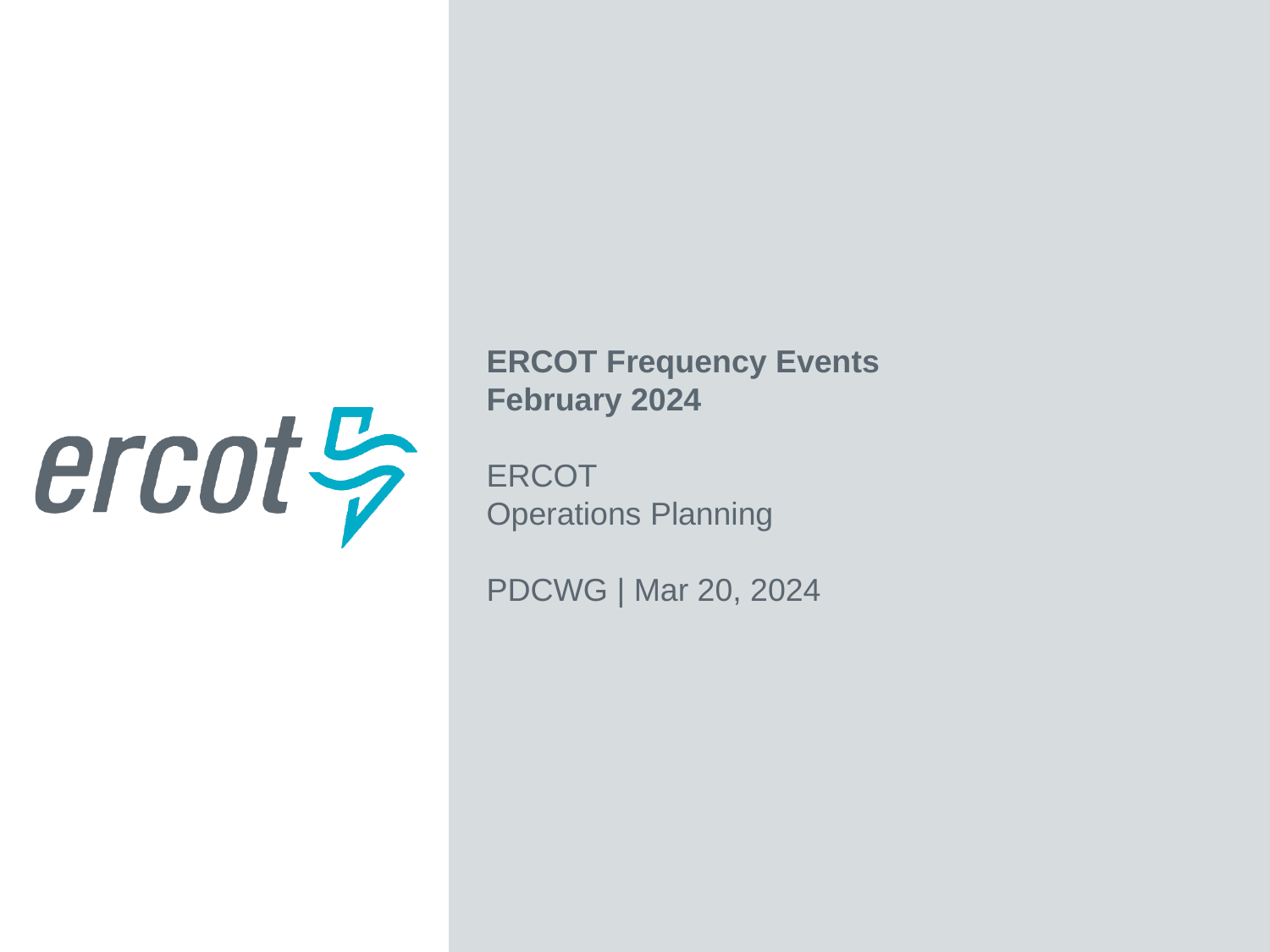

ERCOT Frequency Events
February 2024

ERCOT
Operations Planning

PDCWG | Mar 20, 2024